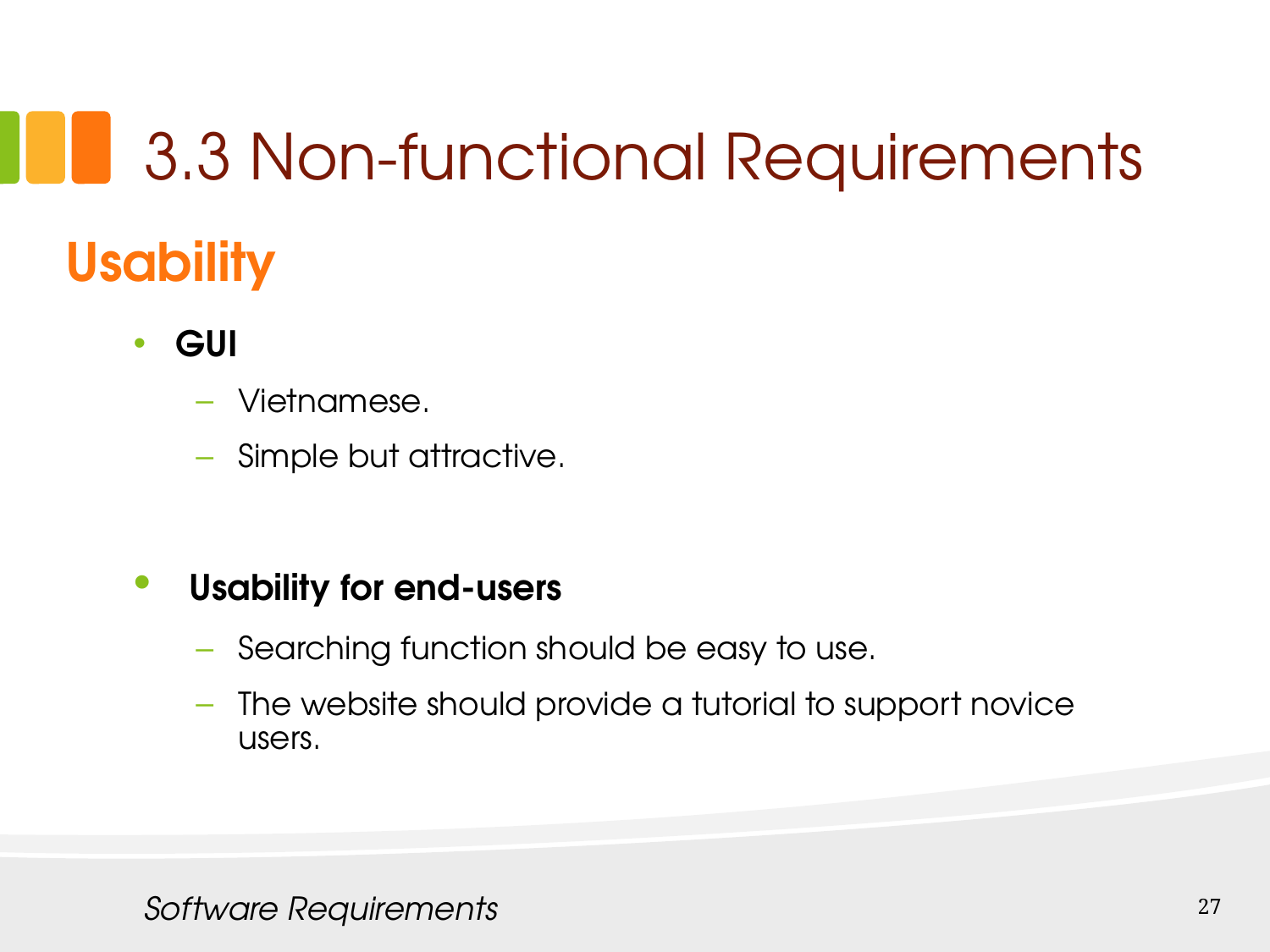

# 3.3 Non-functional Requirements
Usability
GUI
Vietnamese.
Simple but attractive.

 Usability for end-users
Searching function should be easy to use.
The website should provide a tutorial to support novice users.

Software Requirements
27